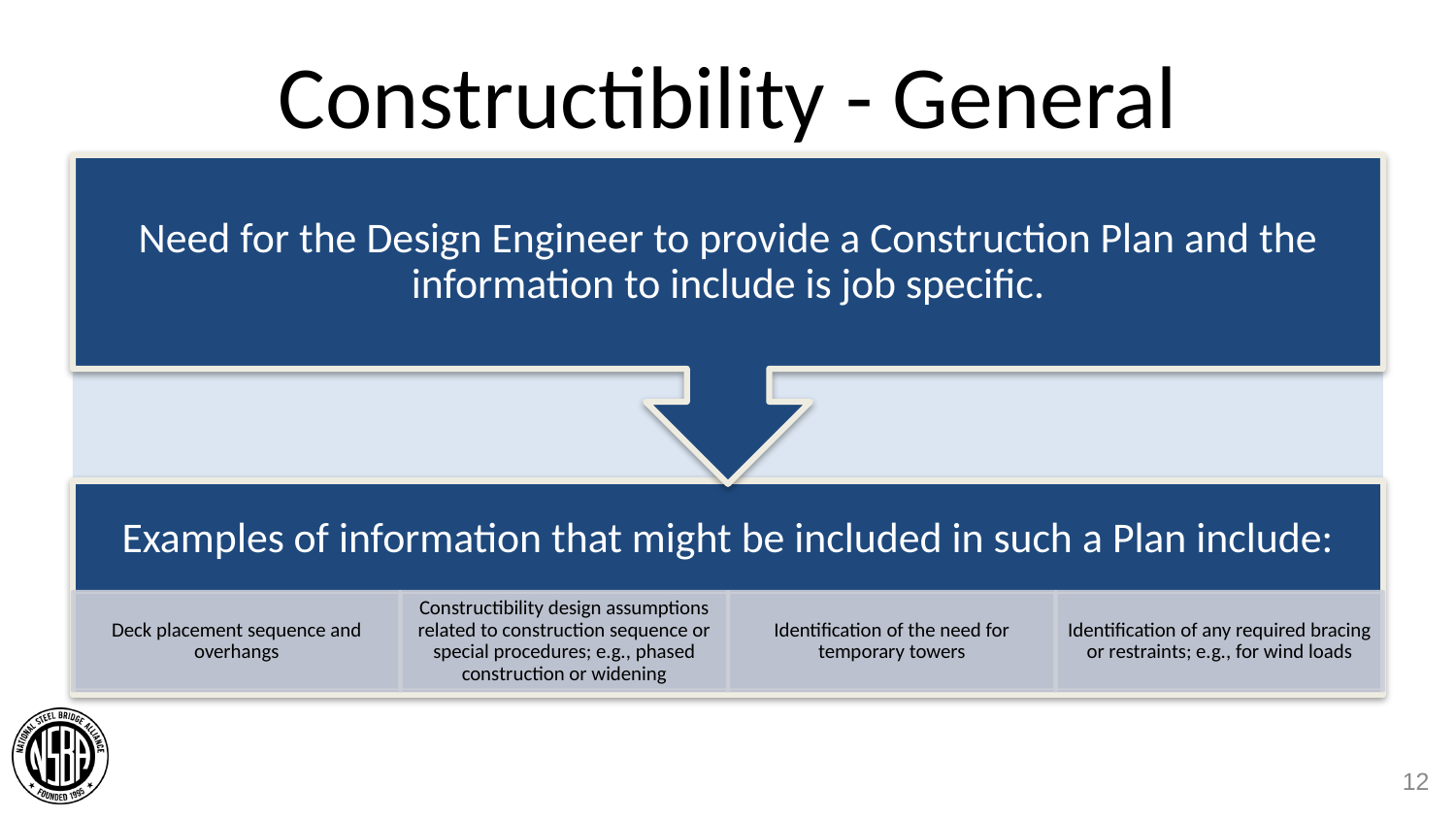

# Constructibility - General
Examples of information that might be included in such a Plan include:
Deck placement sequence and overhangs
Constructibility design assumptions related to construction sequence or special procedures; e.g., phased construction or widening
Identification of the need for temporary towers
Identification of any required bracing or restraints; e.g., for wind loads
Need for the Design Engineer to provide a Construction Plan and the information to include is job specific.
12